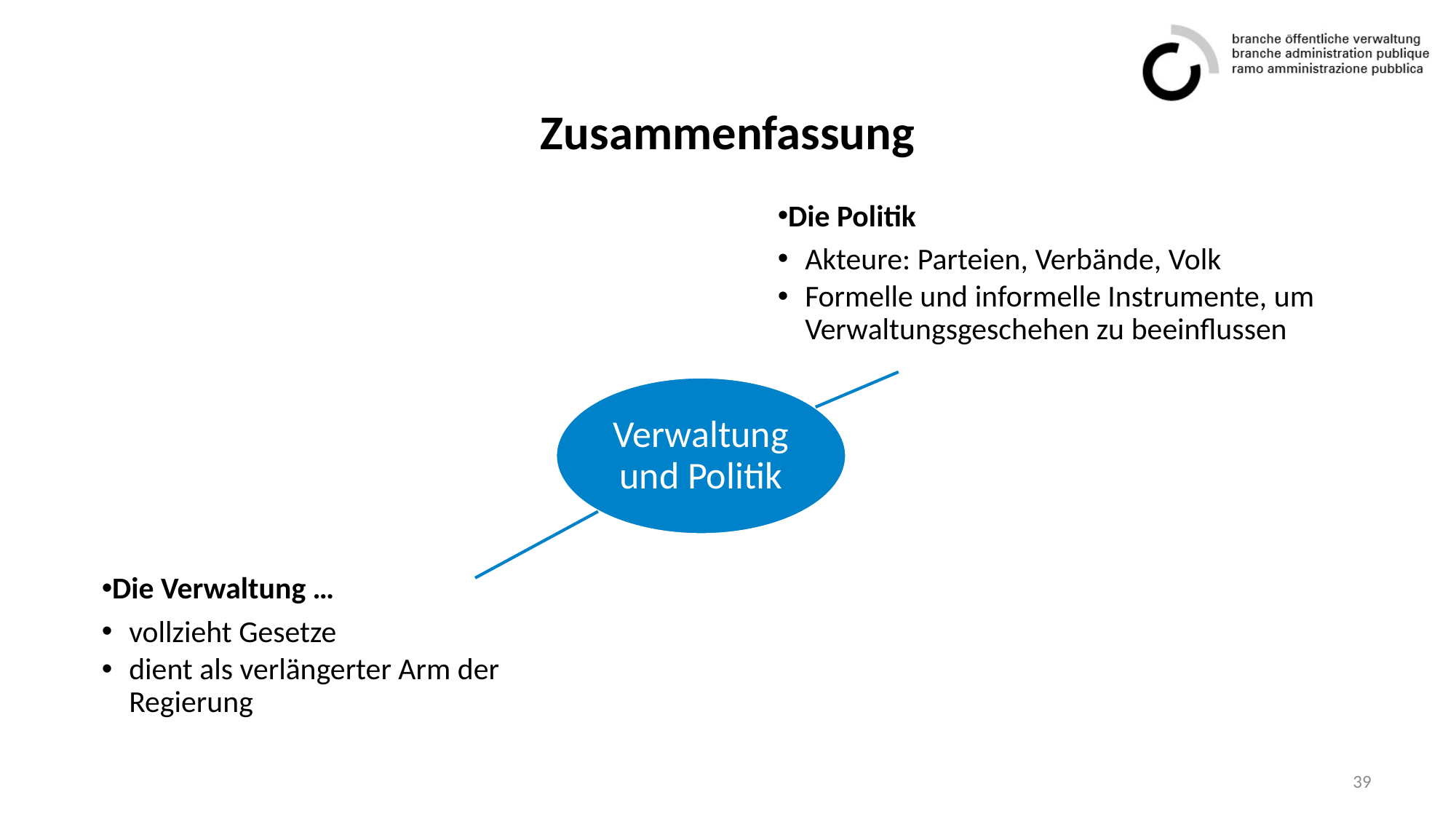

# Zusammenfassung
Verwaltung und Politik

Die Politik
Akteure: Parteien, Verbände, Volk
Formelle und informelle Instrumente, um Verwaltungsgeschehen zu beeinflussen

Die Verwaltung …
vollzieht Gesetze
dient als verlängerter Arm der Regierung
39